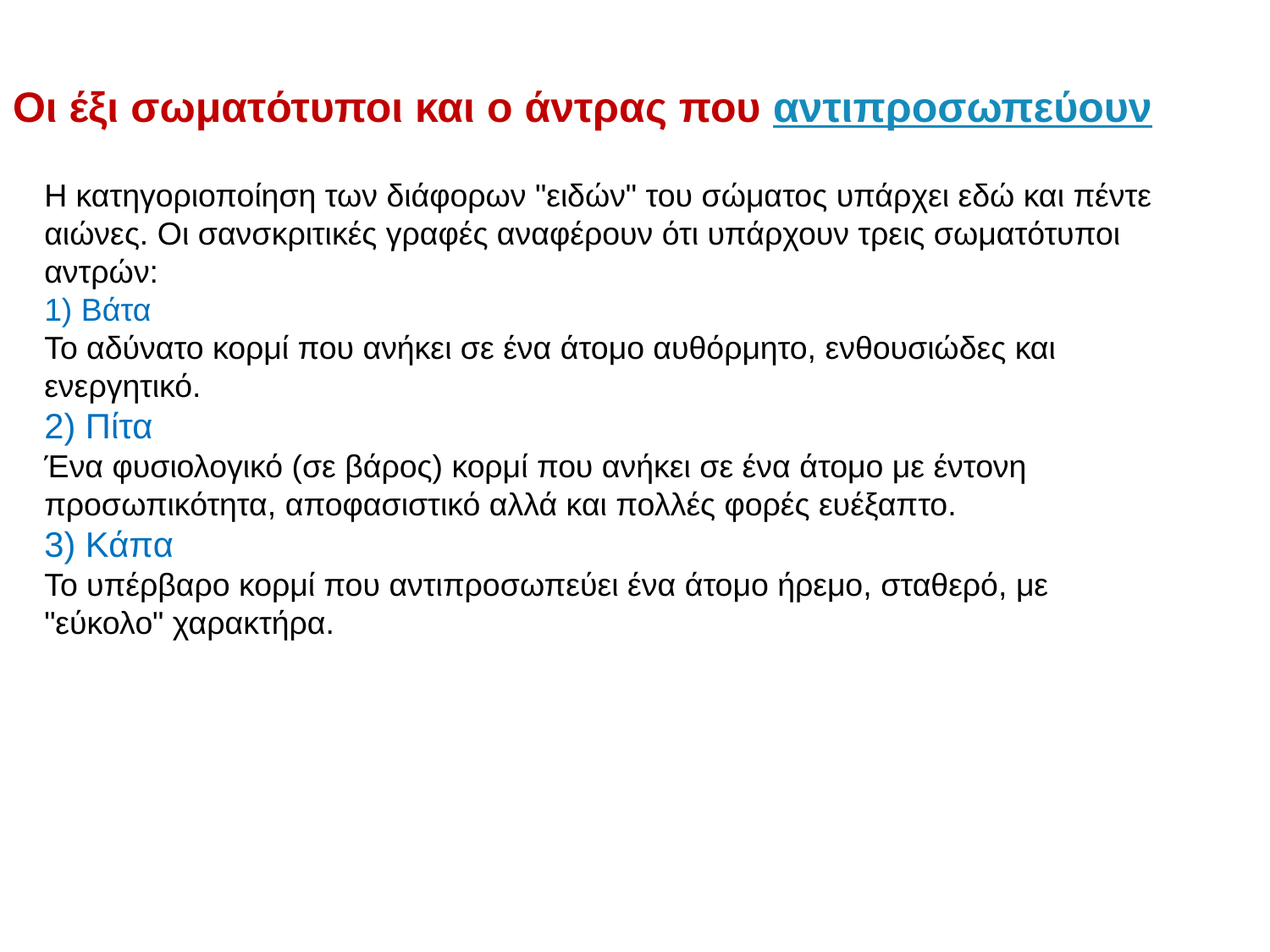

# Οι έξι σωματότυποι και ο άντρας που αντιπροσωπεύουν
Η κατηγοριοποίηση των διάφορων "ειδών" του σώματος υπάρχει εδώ και πέντε αιώνες. Οι σανσκριτικές γραφές αναφέρουν ότι υπάρχουν τρεις σωματότυποι αντρών:
1) Βάτα
Το αδύνατο κορμί που ανήκει σε ένα άτομο αυθόρμητο, ενθουσιώδες και ενεργητικό.
2) Πίτα
Ένα φυσιολογικό (σε βάρος) κορμί που ανήκει σε ένα άτομο με έντονη προσωπικότητα, αποφασιστικό αλλά και πολλές φορές ευέξαπτο.
3) Κάπα
Το υπέρβαρο κορμί που αντιπροσωπεύει ένα άτομο ήρεμο, σταθερό, με "εύκολο" χαρακτήρα.